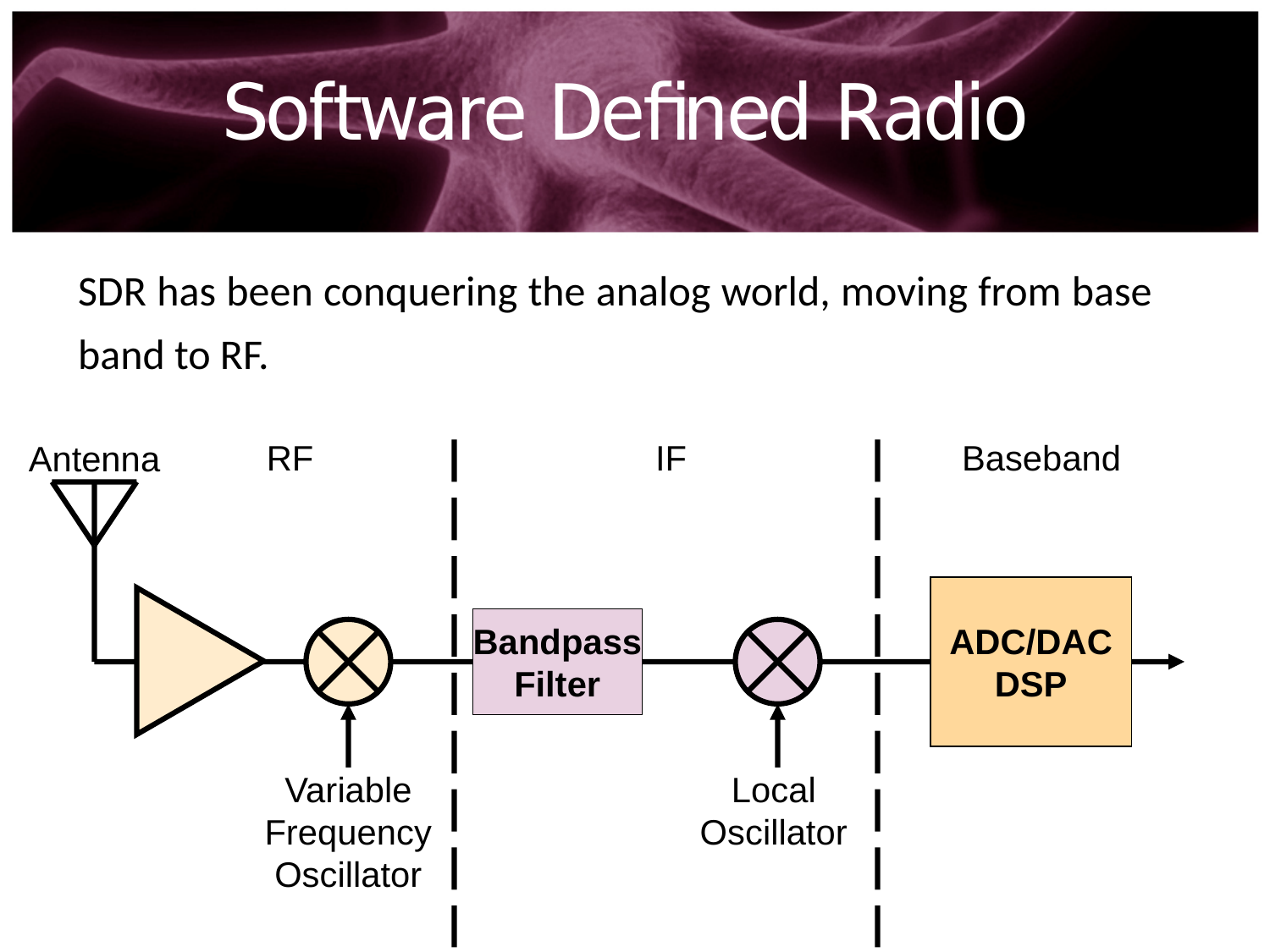

Software Defined Radio
SDR has been conquering the analog world, moving from base band to RF.
RF
IF
Baseband
Antenna

ADC/DAC
DSP

Bandpass
Filter

Variable
Frequency
Oscillator
Local
Oscillator